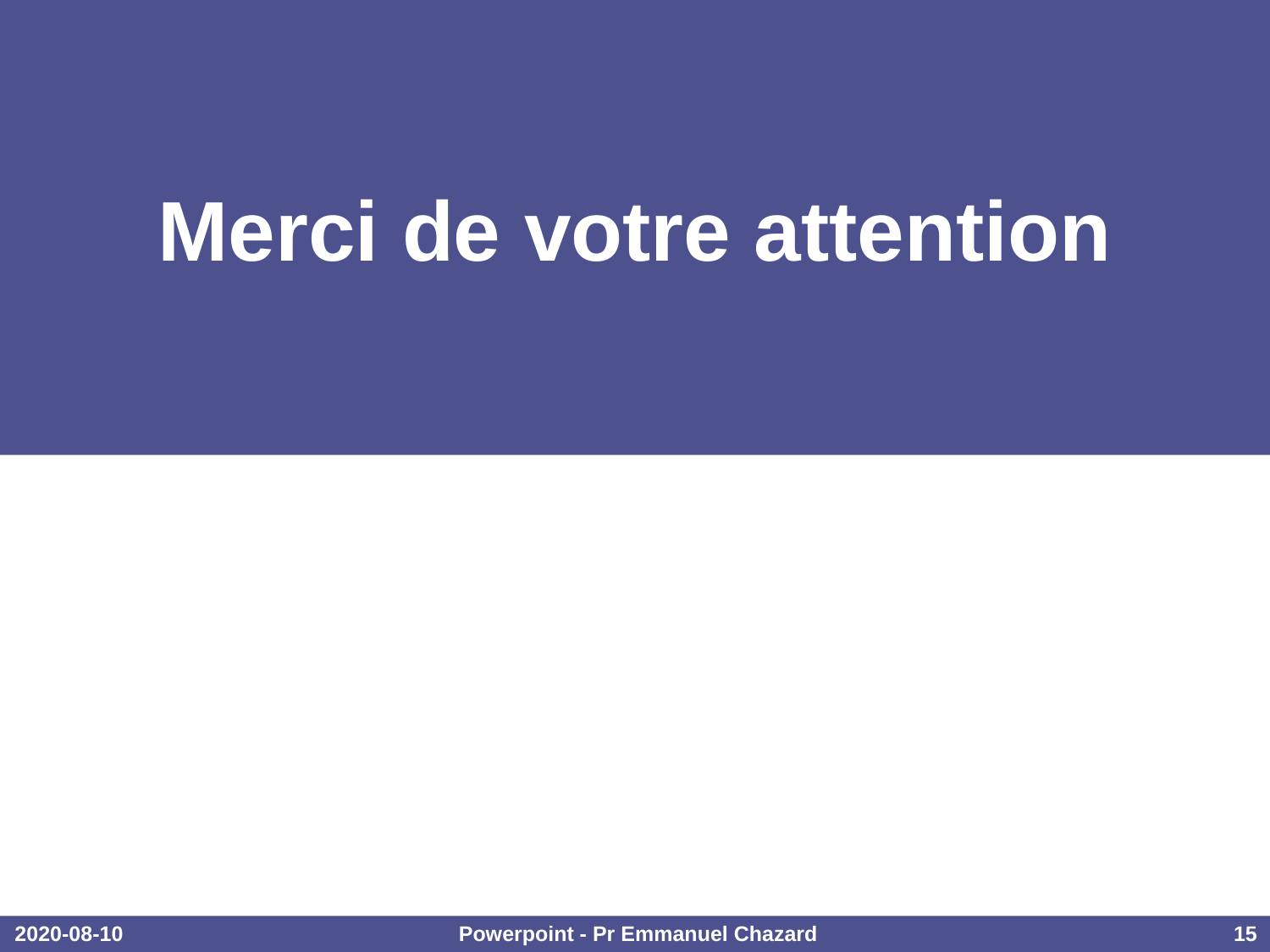

# Merci de votre attention

2020-08-10
Powerpoint - Pr Emmanuel Chazard
15